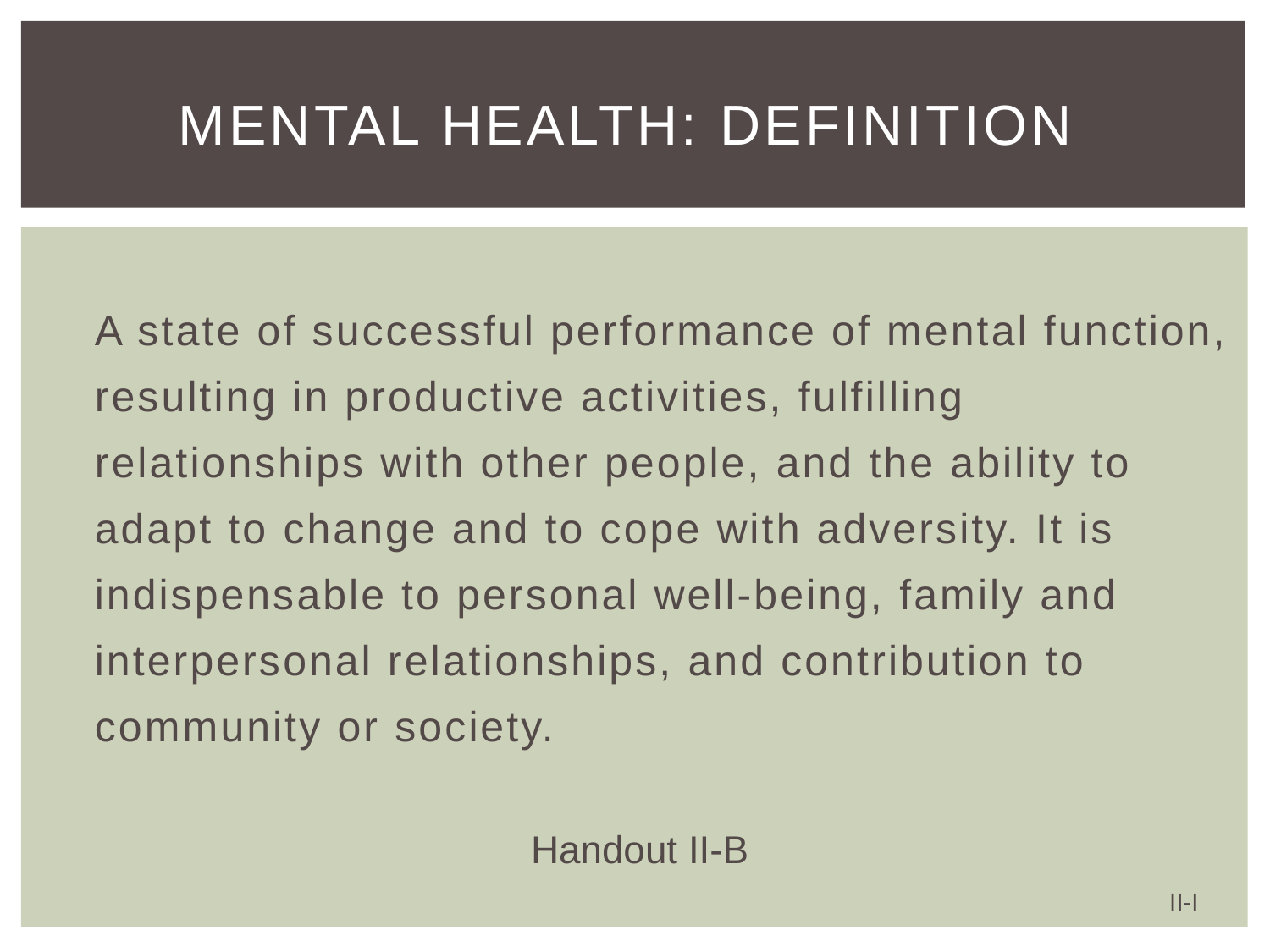

# Mental Health: Definition
A state of successful performance of mental function, resulting in productive activities, fulfilling relationships with other people, and the ability to adapt to change and to cope with adversity. It is indispensable to personal well-being, family and interpersonal relationships, and contribution to community or society.

Handout II-B
II-I